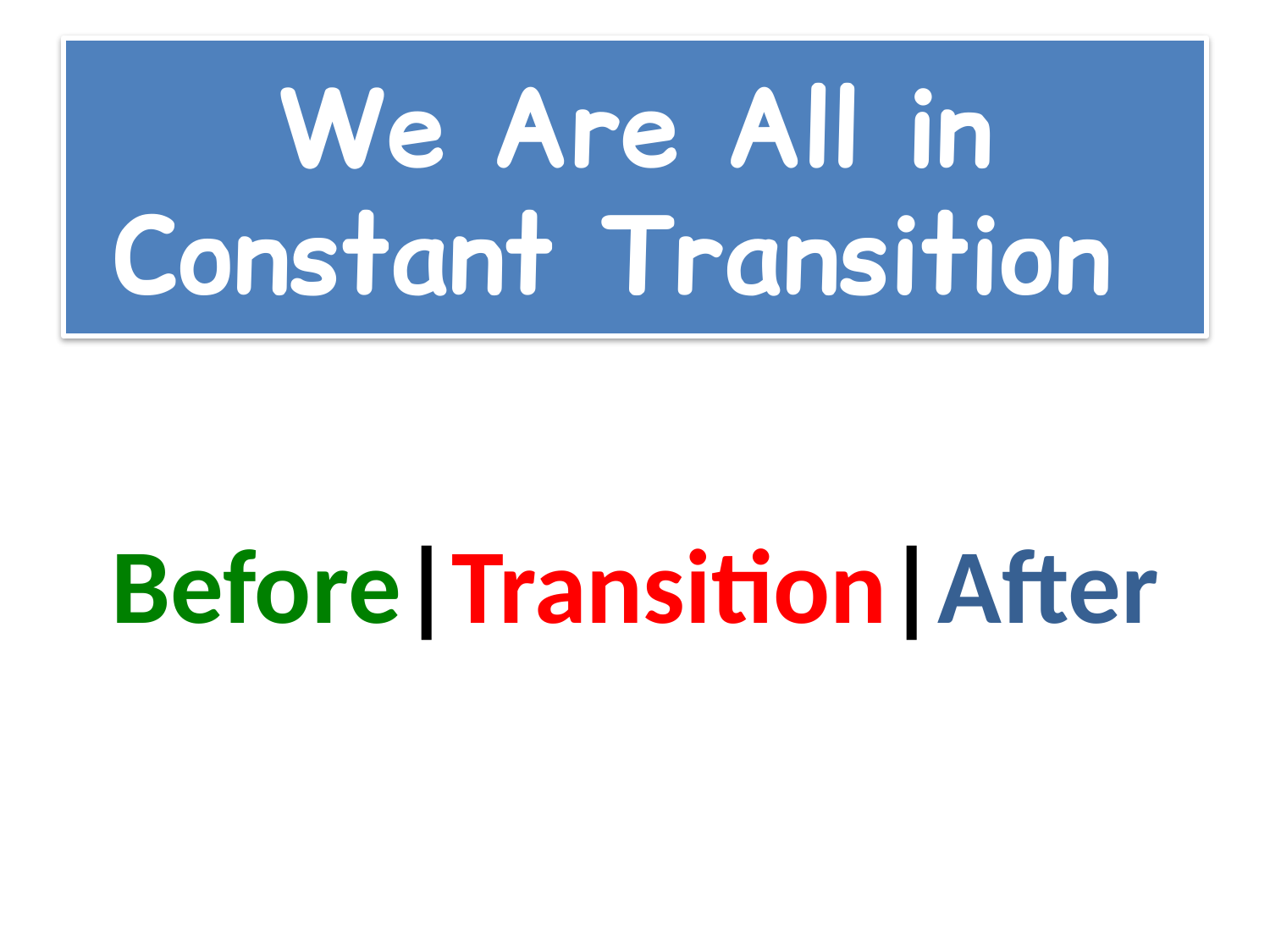

# We Are All in Constant Transition

Before|Transition|After